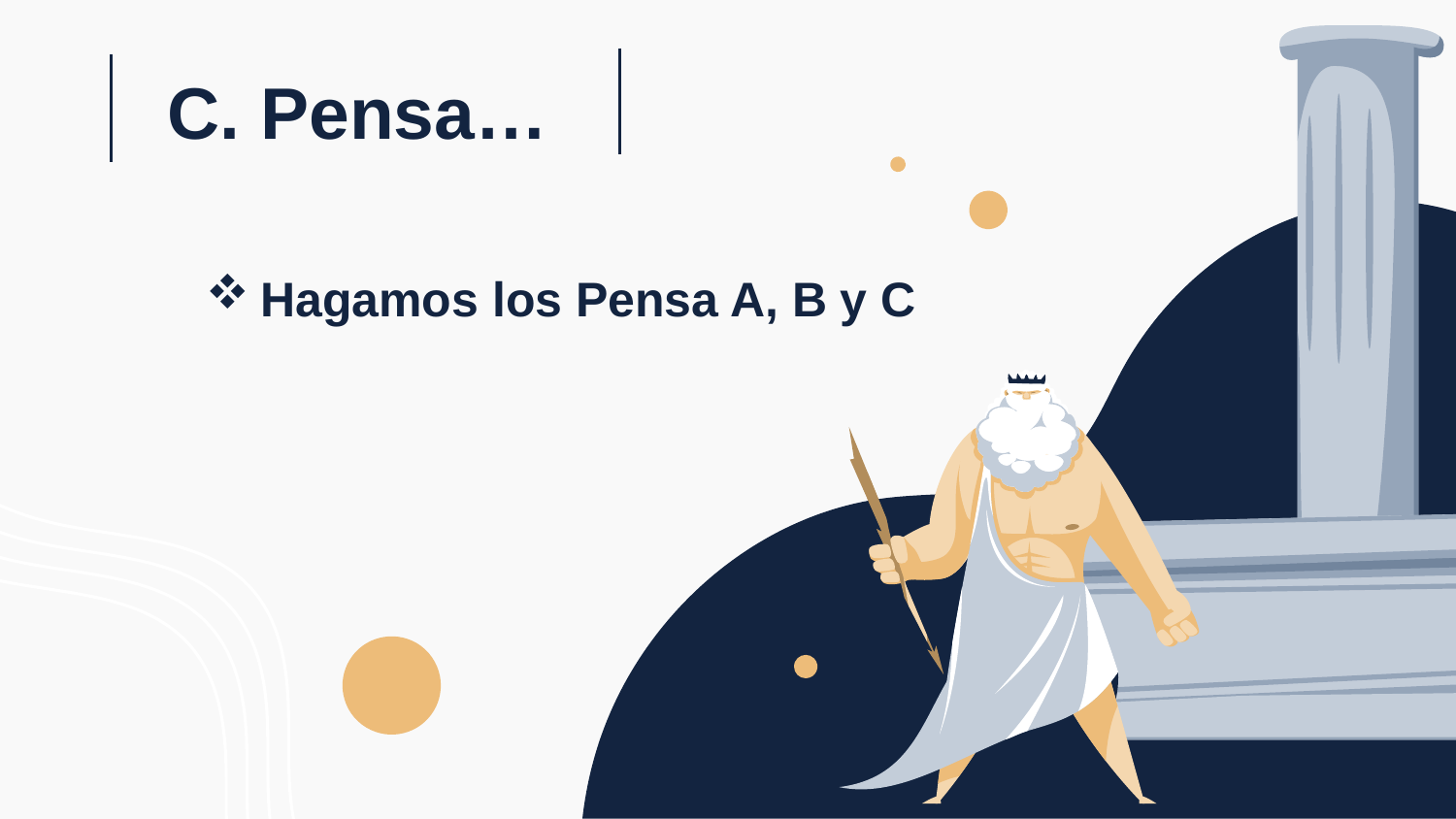

C. Pensa…
Hagamos los Pensa A, B y C